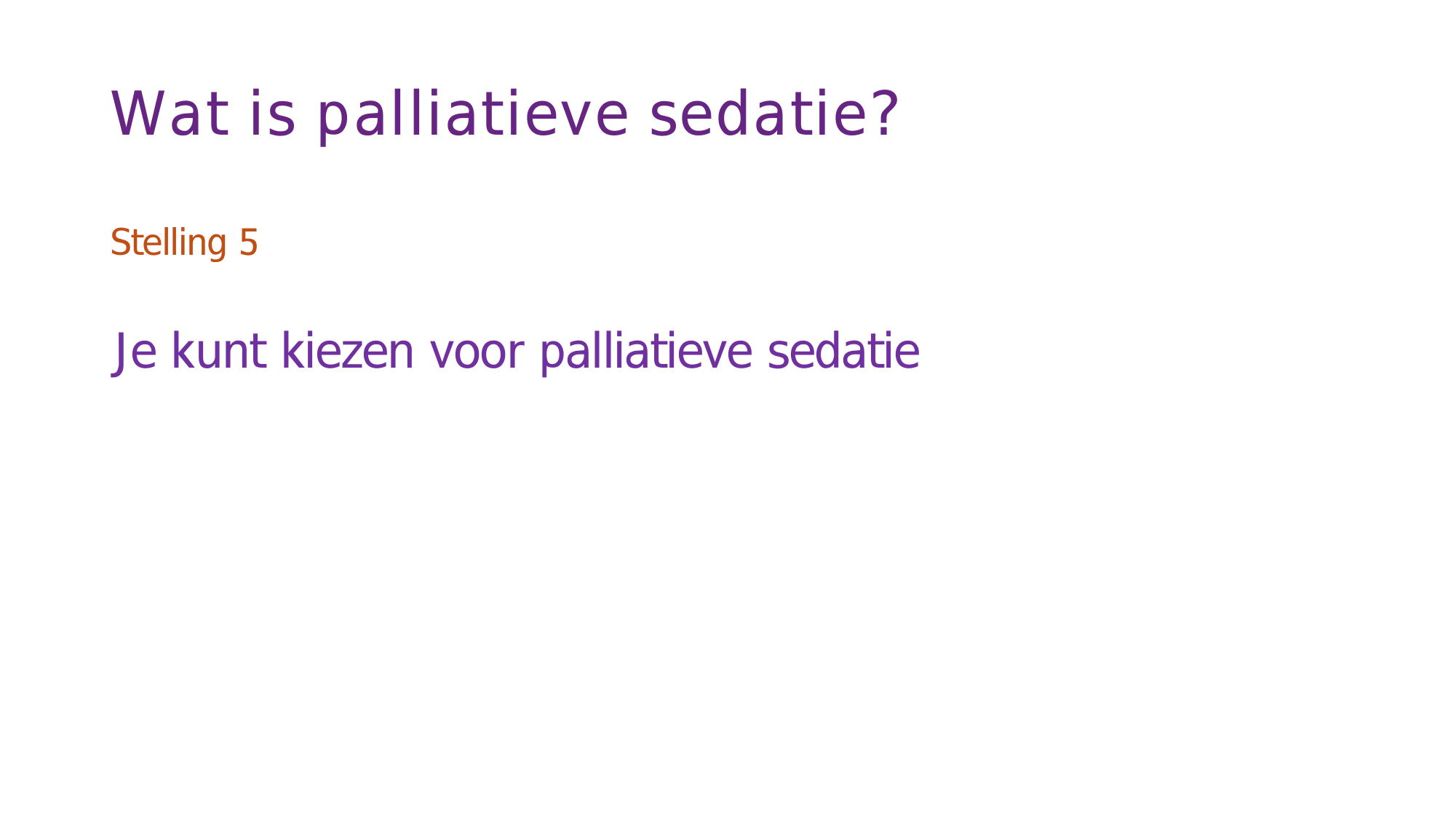

# Wat is palliatieve sedatie?
Stelling 5

Je kunt kiezen voor palliatieve sedatie